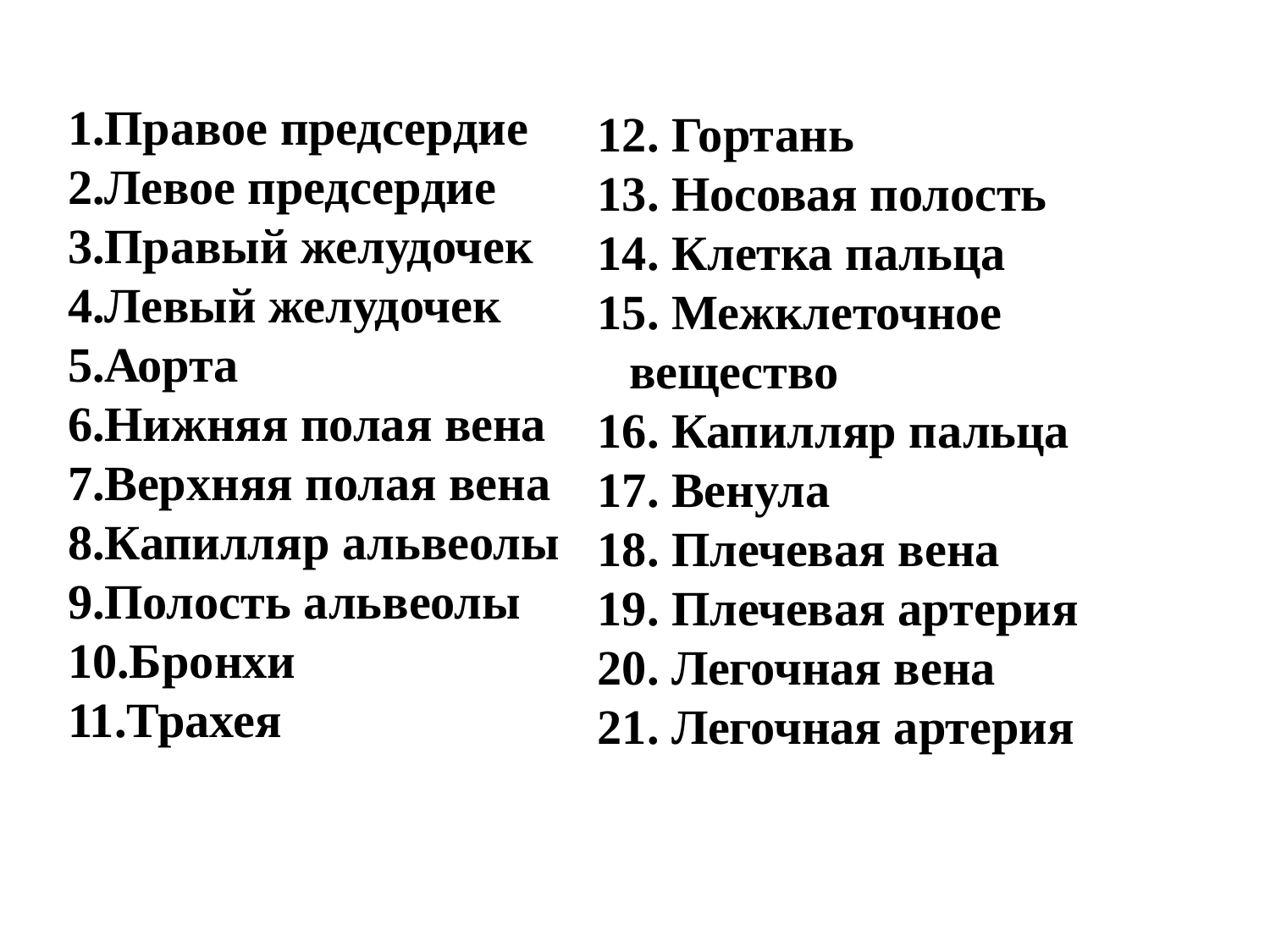

Правое предсердие
Левое предсердие
Правый желудочек
Левый желудочек
Аорта
Нижняя полая вена
Верхняя полая вена
Капилляр альвеолы
Полость альвеолы
Бронхи
Трахея
12. Гортань
13. Носовая полость
14. Клетка пальца
15. Межклеточное  вещество
16. Капилляр пальца
17. Венула
18. Плечевая вена
19. Плечевая артерия
20. Легочная вена
21. Легочная артерия